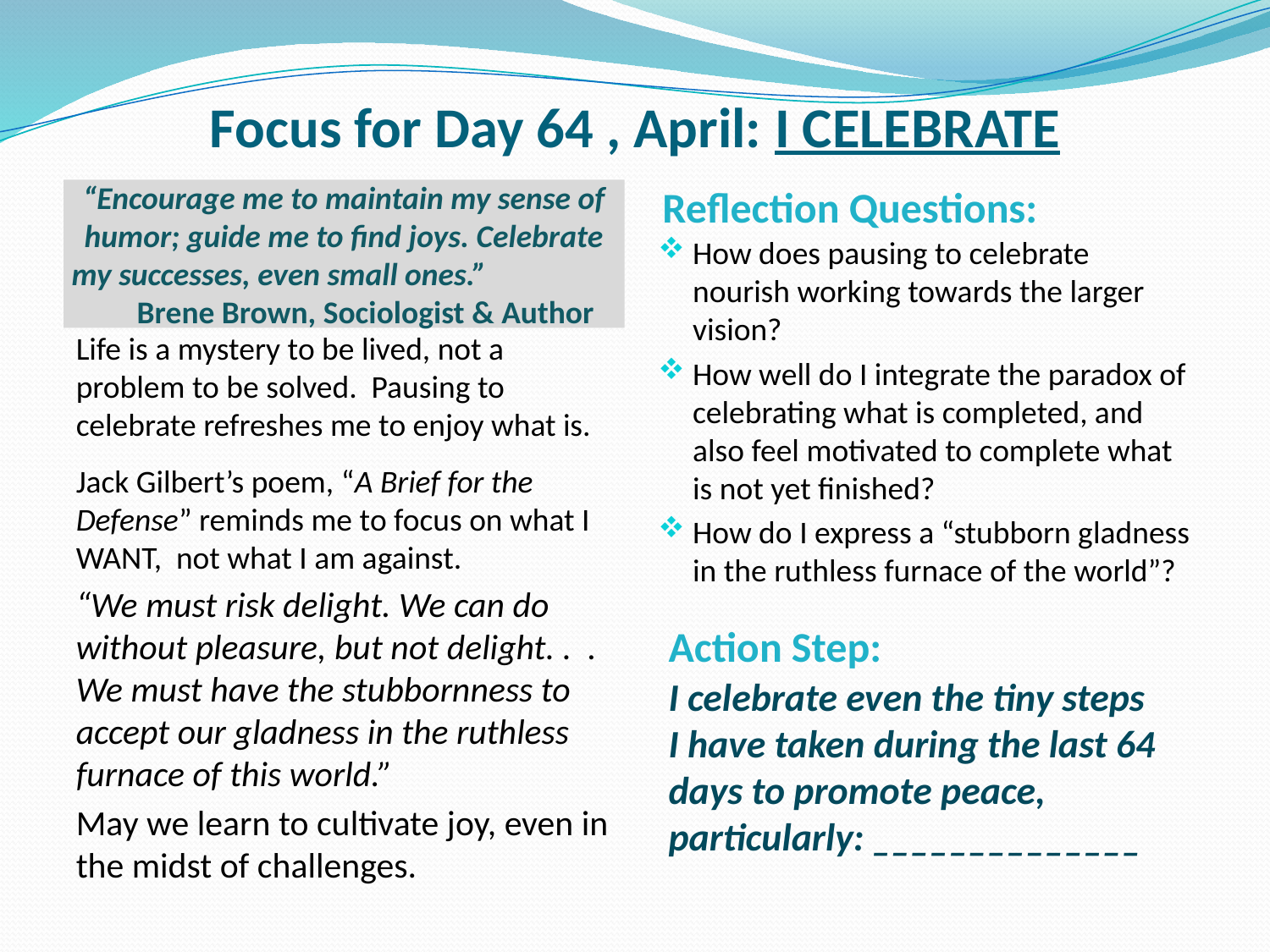

# Focus for Day 64 , April: I CELEBRATE

Reflection Questions:

“Encourage me to maintain my sense of humor; guide me to find joys. Celebrate my successes, even small ones.”                         Brene Brown, Sociologist & Author
How does pausing to celebrate nourish working towards the larger vision?
How well do I integrate the paradox of  celebrating what is completed, and also feel motivated to complete what is not yet finished?
How do I express a “stubborn gladness in the ruthless furnace of the world”?

Life is a mystery to be lived, not a problem to be solved.  Pausing to celebrate refreshes me to enjoy what is.

Jack Gilbert’s poem, “A Brief for the Defense” reminds me to focus on what I WANT,  not what I am against.
“We must risk delight. We can do without pleasure, but not delight. .  . We must have the stubbornness to accept our gladness in the ruthless furnace of this world.”
May we learn to cultivate joy, even in the midst of challenges.

Action Step:

I celebrate even the tiny steps I have taken during the last 64 days to promote peace, particularly: ______________